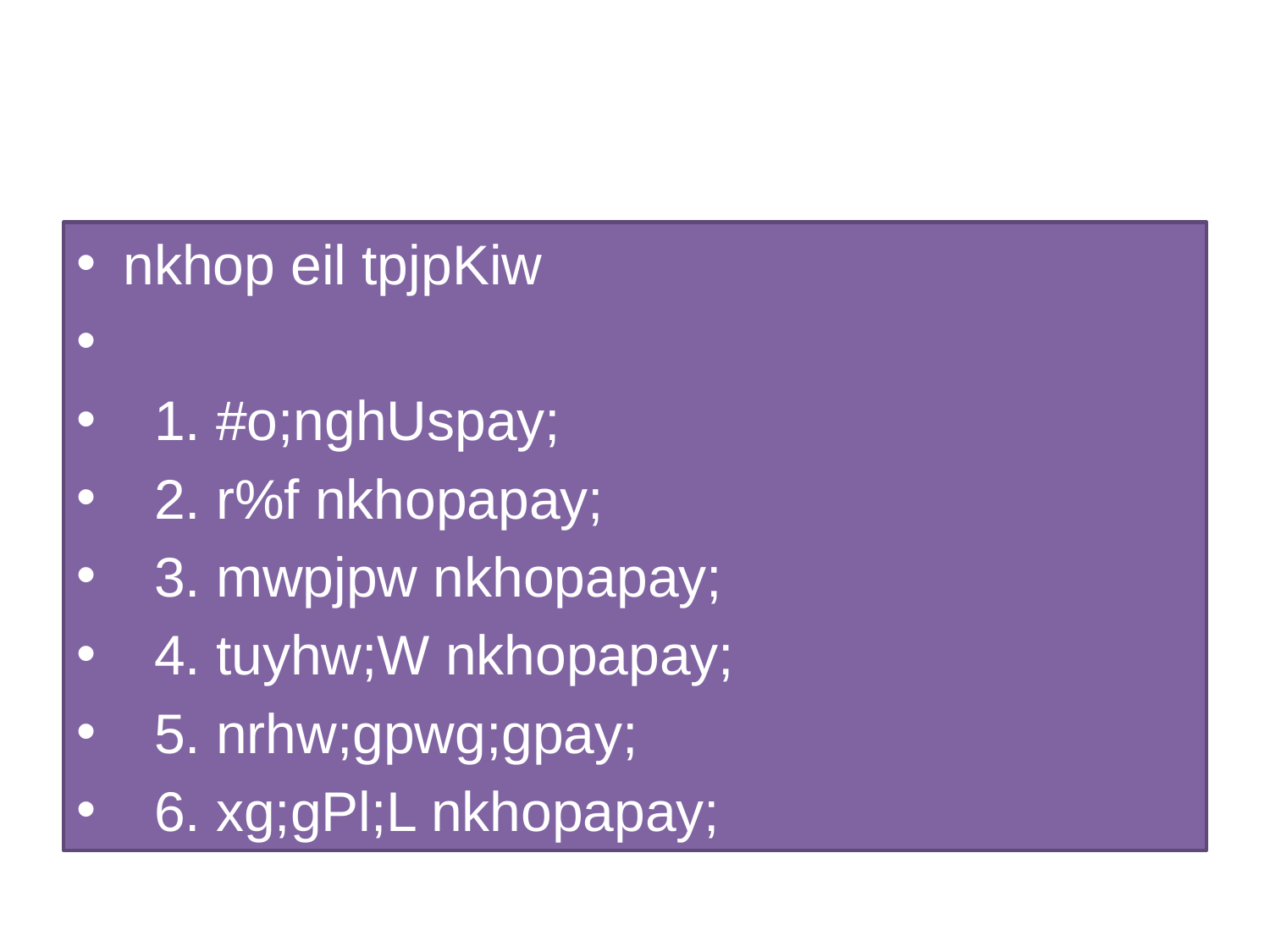

#
nkhop eil tpjpKiw

  1. #o;nghUspay;
  2. r%f nkhopapay;
  3. mwpjpw nkhopapay;
  4. tuyhw;W nkhopapay;
  5. nrhw;gpwg;gpay;
  6. xg;gPl;L nkhopapay;